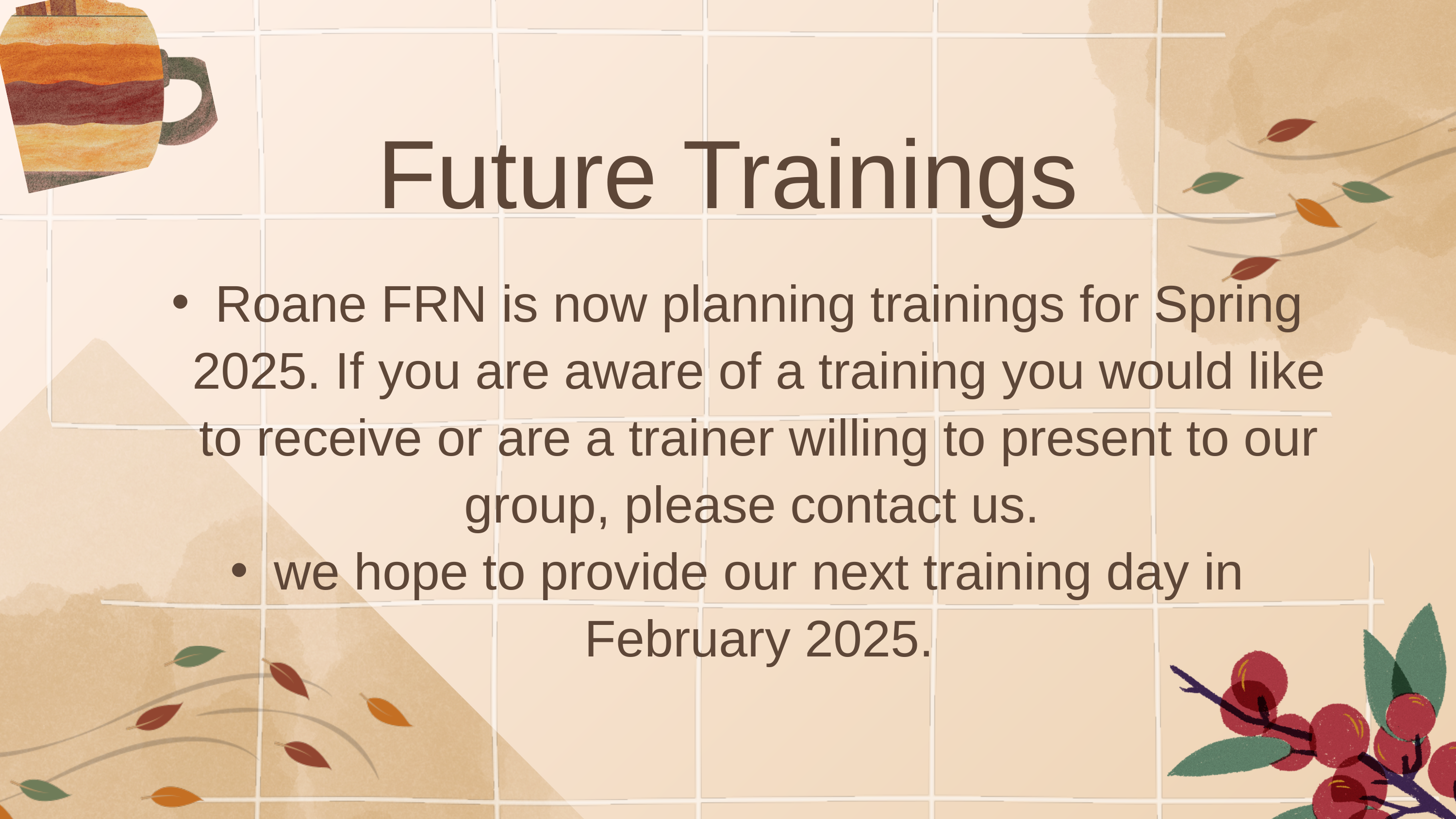

Future Trainings
Roane FRN is now planning trainings for Spring 2025. If you are aware of a training you would like to receive or are a trainer willing to present to our group, please contact us.
we hope to provide our next training day in February 2025.